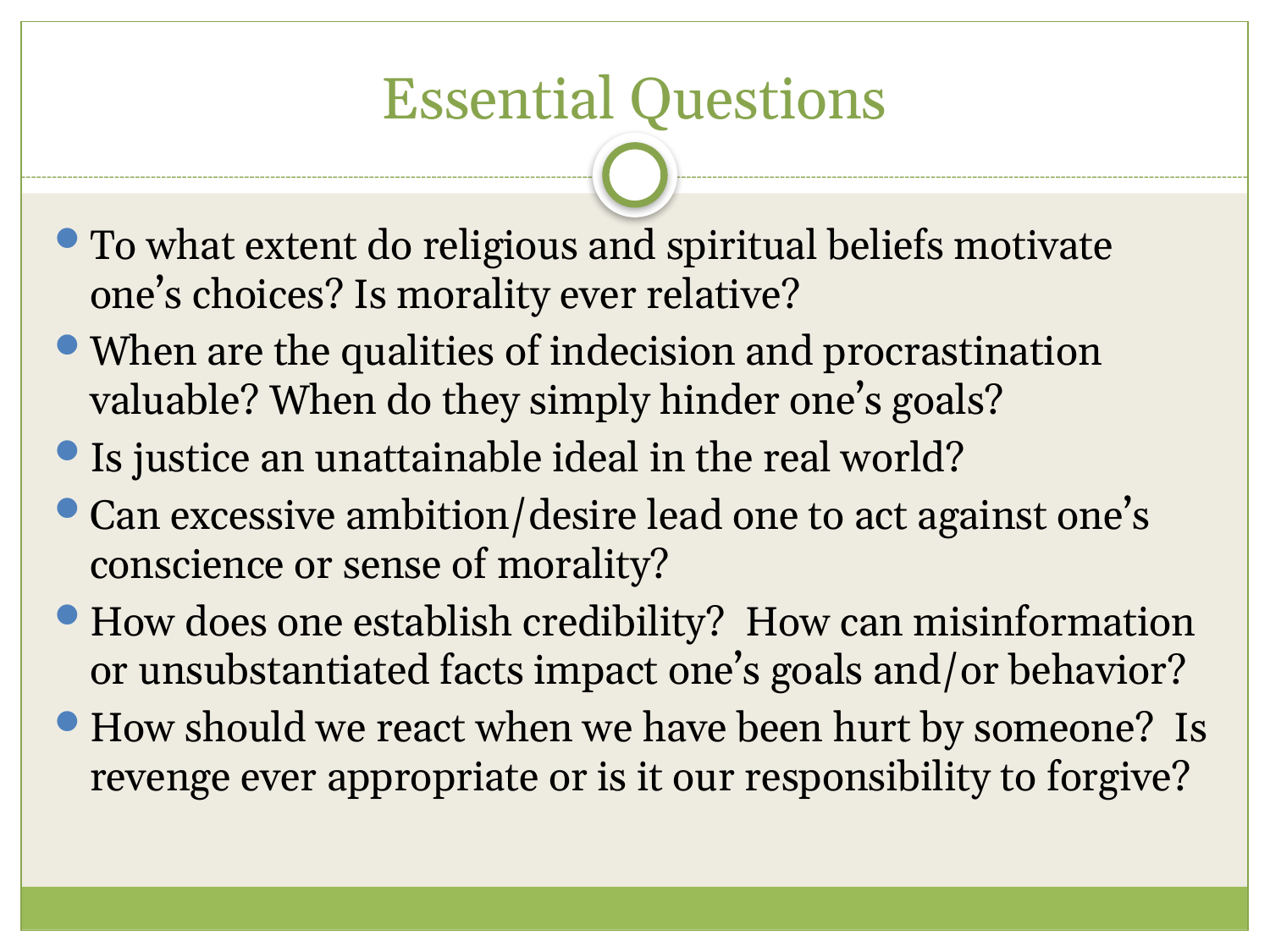

# Essential Questions
To what extent do religious and spiritual beliefs motivate one’s choices? Is morality ever relative?
When are the qualities of indecision and procrastination valuable? When do they simply hinder one’s goals?
Is justice an unattainable ideal in the real world?
Can excessive ambition/desire lead one to act against one’s conscience or sense of morality?
How does one establish credibility?  How can misinformation or unsubstantiated facts impact one’s goals and/or behavior?
How should we react when we have been hurt by someone?  Is revenge ever appropriate or is it our responsibility to forgive?